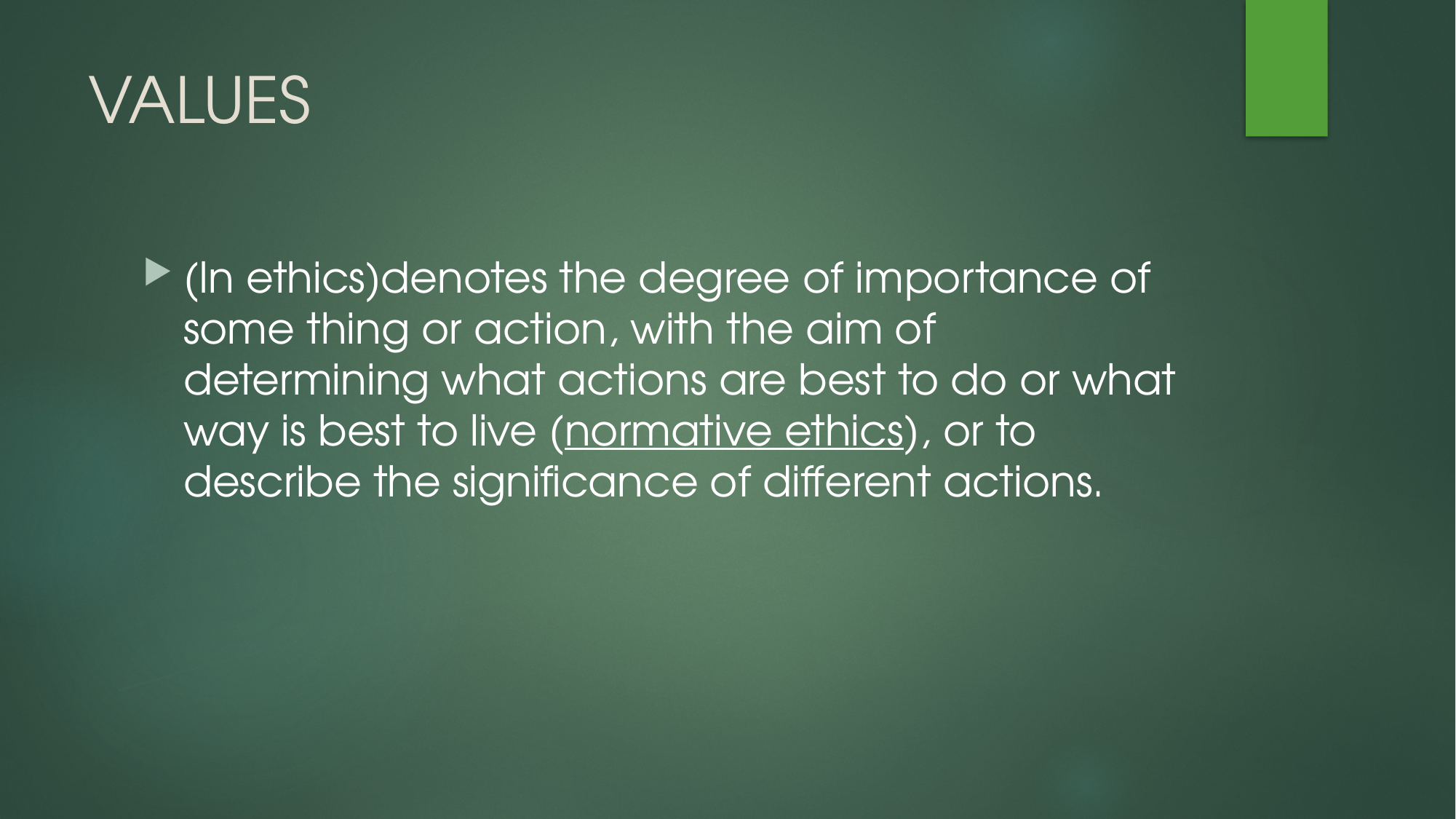

# VALUES
(In ethics)denotes the degree of importance of some thing or action, with the aim of determining what actions are best to do or what way is best to live (normative ethics), or to describe the significance of different actions.